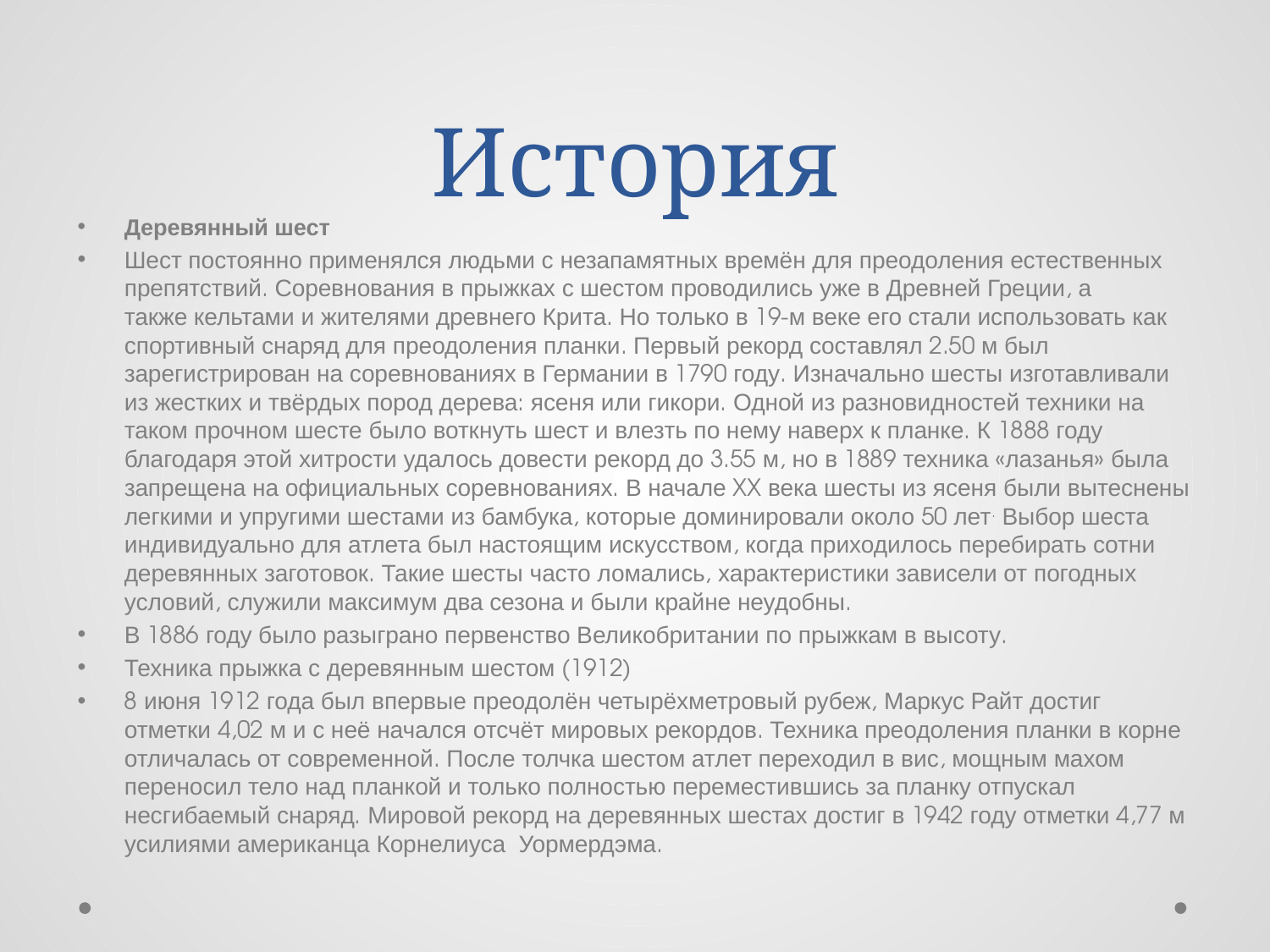

# История
Деревянный шест
Шест постоянно применялся людьми с незапамятных времён для преодоления естественных препятствий. Соревнования в прыжках с шестом проводились уже в Древней Греции, а также кельтами и жителями древнего Крита. Но только в 19-м веке его стали использовать как спортивный снаряд для преодоления планки. Первый рекорд составлял 2.50 м был зарегистрирован на соревнованиях в Германии в 1790 году. Изначально шесты изготавливали из жестких и твёрдых пород дерева: ясеня или гикори. Одной из разновидностей техники на таком прочном шесте было воткнуть шест и влезть по нему наверх к планке. К 1888 году благодаря этой хитрости удалось довести рекорд до 3.55 м, но в 1889 техника «лазанья» была запрещена на официальных соревнованиях. В начале XX века шесты из ясеня были вытеснены легкими и упругими шестами из бамбука, которые доминировали около 50 лет. Выбор шеста индивидуально для атлета был настоящим искусством, когда приходилось перебирать сотни деревянных заготовок. Такие шесты часто ломались, характеристики зависели от погодных условий, служили максимум два сезона и были крайне неудобны.
В 1886 году было разыграно первенство Великобритании по прыжкам в высоту.
Техника прыжка с деревянным шестом (1912)
8 июня 1912 года был впервые преодолён четырёхметровый рубеж, Маркус Райт достиг отметки 4,02 м и с неё начался отсчёт мировых рекордов. Техника преодоления планки в корне отличалась от современной. После толчка шестом атлет переходил в вис, мощным махом переносил тело над планкой и только полностью переместившись за планку отпускал несгибаемый снаряд. Мировой рекорд на деревянных шестах достиг в 1942 году отметки 4,77 м усилиями американца Корнелиуса  Уормердэма.